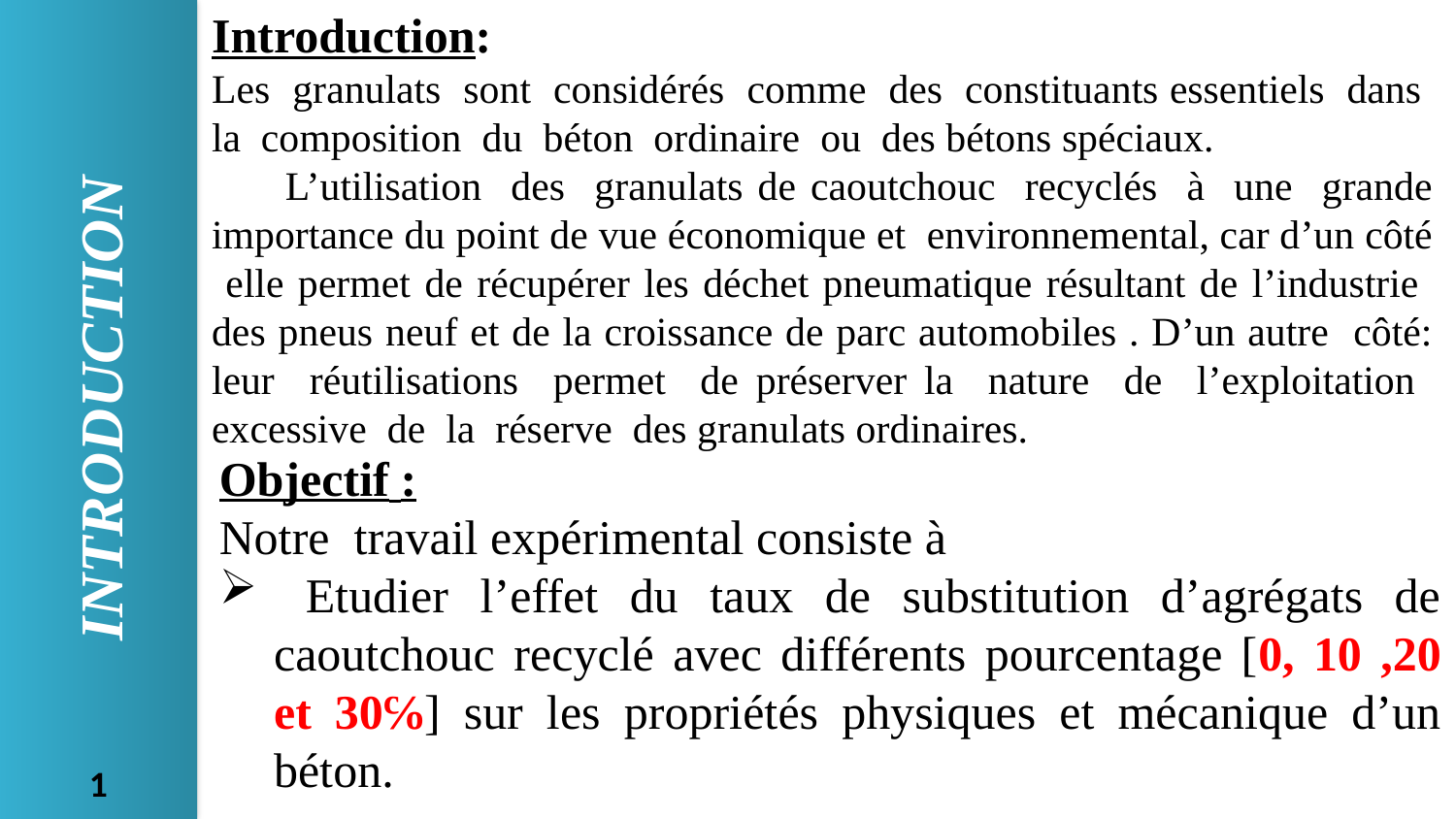

Introduction:
Les  granulats  sont  considérés  comme  des  constituants essentiels  dans  la  composition  du  béton  ordinaire  ou  des bétons spéciaux.
     L’utilisation  des  granulats de caoutchouc  recyclés  à  une  grande importance du point de vue économique et  environnemental, car d’un côté  elle permet de récupérer les déchet pneumatique résultant de l’industrie  des pneus neuf et de la croissance de parc automobiles . D’un autre  côté: leur  réutilisations  permet  de préserver la  nature  de  l’exploitation  excessive  de  la  réserve  des granulats ordinaires.

INTRODUCTION
Objectif :
Notre  travail expérimental consiste à
 Etudier l’effet du taux de substitution d’agrégats de caoutchouc recyclé avec différents pourcentage [0, 10 ,20 et 30℅] sur les propriétés physiques et mécanique d’un béton.

1